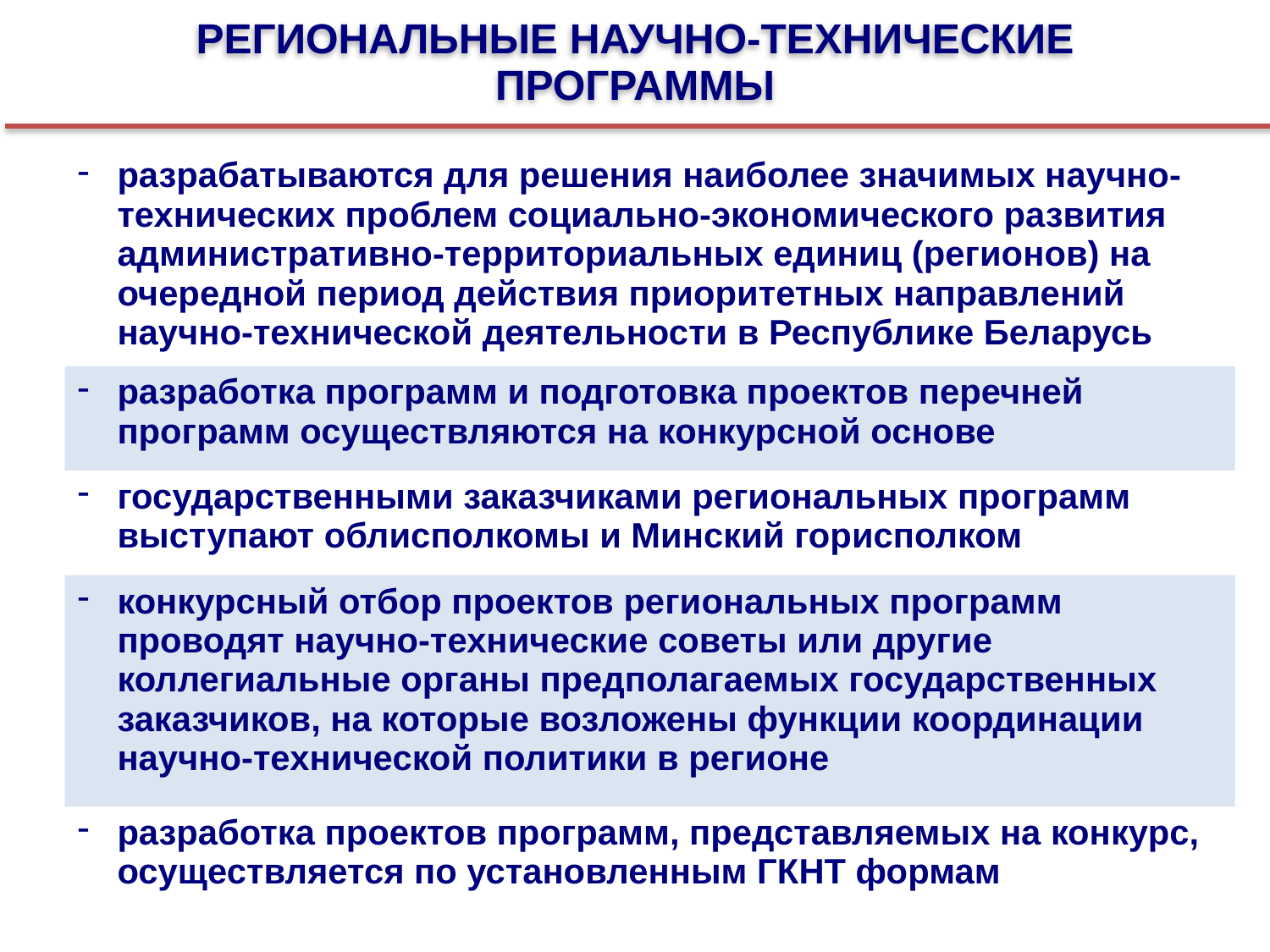

РЕГИОНАЛЬНЫЕ НАУЧНО-ТЕХНИЧЕСКИЕ ПРОГРАММЫ
| разрабатываются для решения наиболее значимых научно-технических проблем социально-экономического развития административно-территориальных единиц (регионов) на очередной период действия приоритетных направлений научно-технической деятельности в Республике Беларусь |
| --- |
| разработка программ и подготовка проектов перечней программ осуществляются на конкурсной основе |
| государственными заказчиками региональных программ выступают облисполкомы и Минский горисполком |
| конкурсный отбор проектов региональных программ проводят научно-технические советы или другие коллегиальные органы предполагаемых государственных заказчиков, на которые возложены функции координации научно-технической политики в регионе |
| разработка проектов программ, представляемых на конкурс, осуществляется по установленным ГКНТ формам |